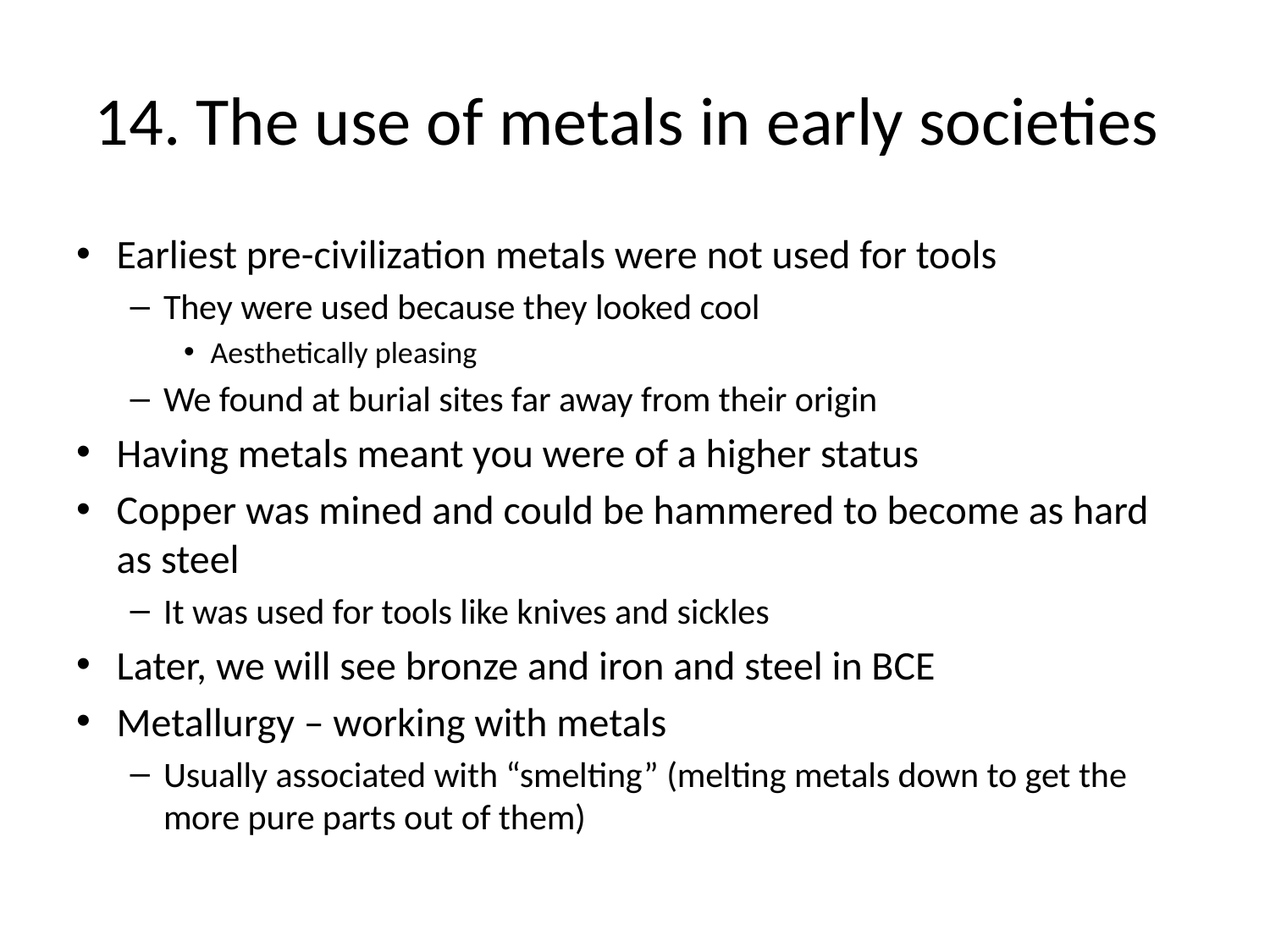

# 14. The use of metals in early societies
Earliest pre-civilization metals were not used for tools
They were used because they looked cool
Aesthetically pleasing
We found at burial sites far away from their origin
Having metals meant you were of a higher status
Copper was mined and could be hammered to become as hard as steel
It was used for tools like knives and sickles
Later, we will see bronze and iron and steel in BCE
Metallurgy – working with metals
Usually associated with “smelting” (melting metals down to get the more pure parts out of them)